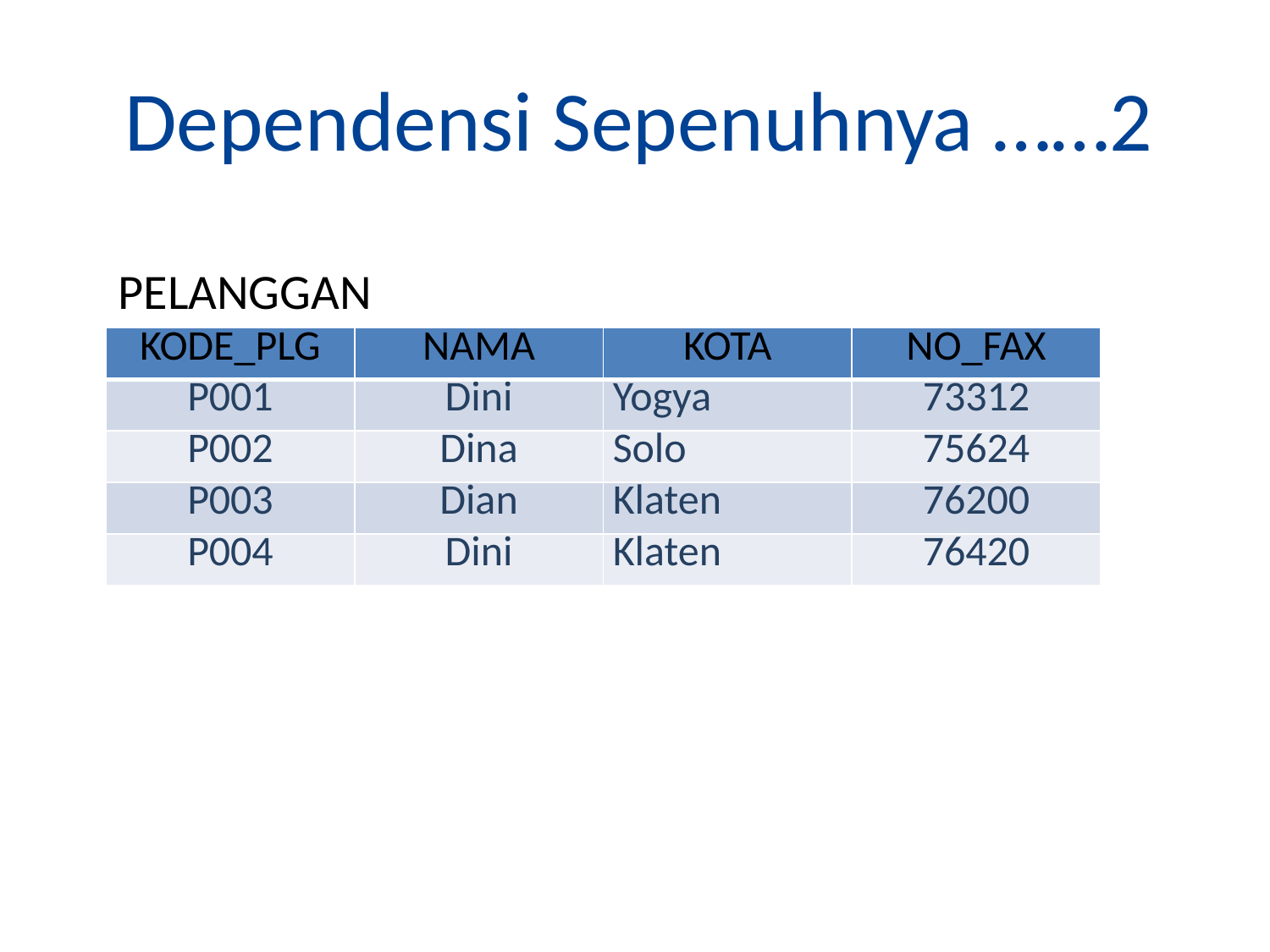

# Dependensi Sepenuhnya ……2
PELANGGAN
| KODE\_PLG | NAMA | KOTA | NO\_FAX |
| --- | --- | --- | --- |
| P001 | Dini | Yogya | 73312 |
| P002 | Dina | Solo | 75624 |
| P003 | Dian | Klaten | 76200 |
| P004 | Dini | Klaten | 76420 |